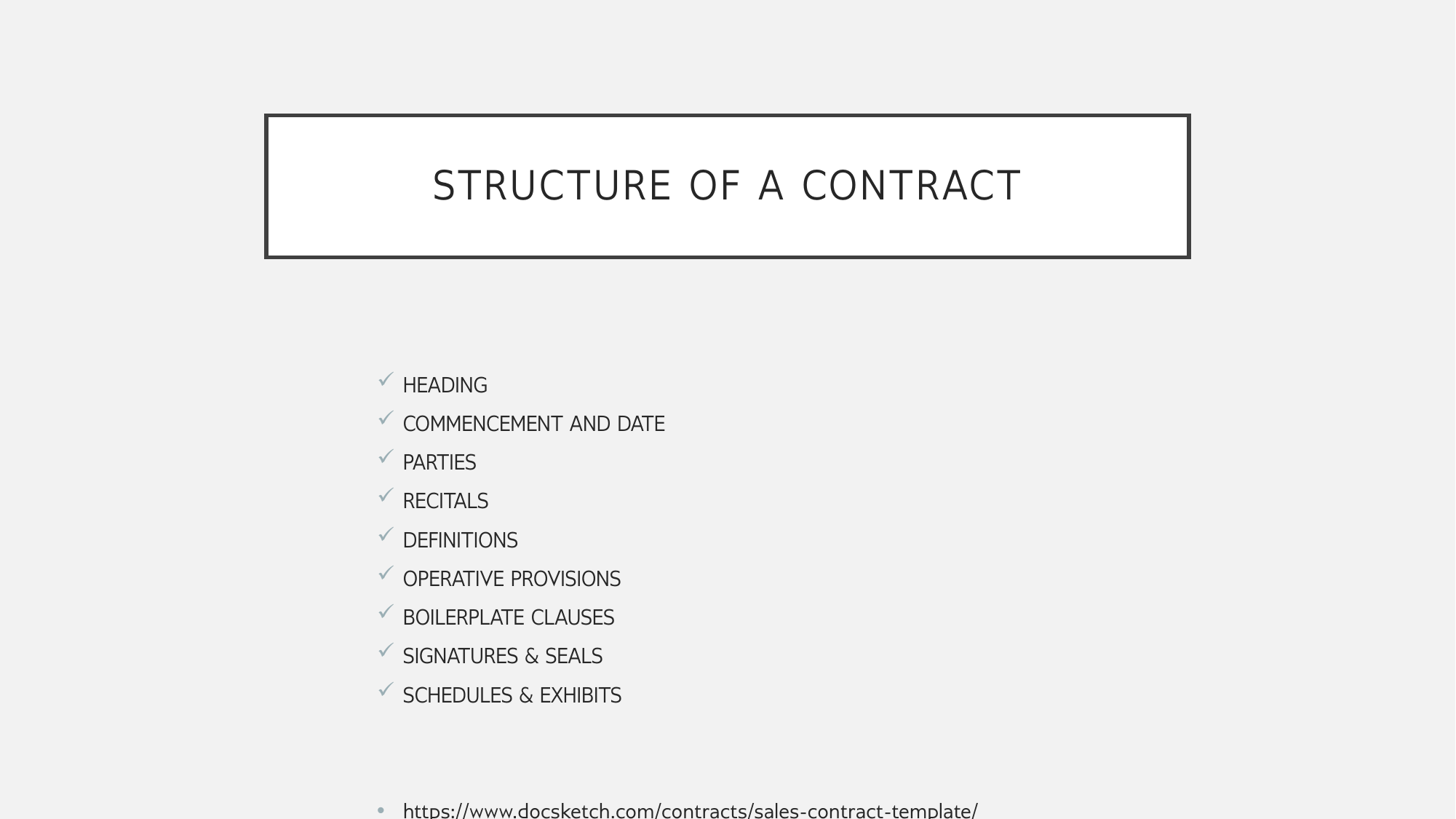

# Structure of a contract

HEADING
COMMENCEMENT AND DATE
PARTIES
RECITALS
DEFINITIONS
OPERATIVE PROVISIONS
BOILERPLATE CLAUSES
SIGNATURES & SEALS
SCHEDULES & EXHIBITS

https://www.docsketch.com/contracts/sales-contract-template/